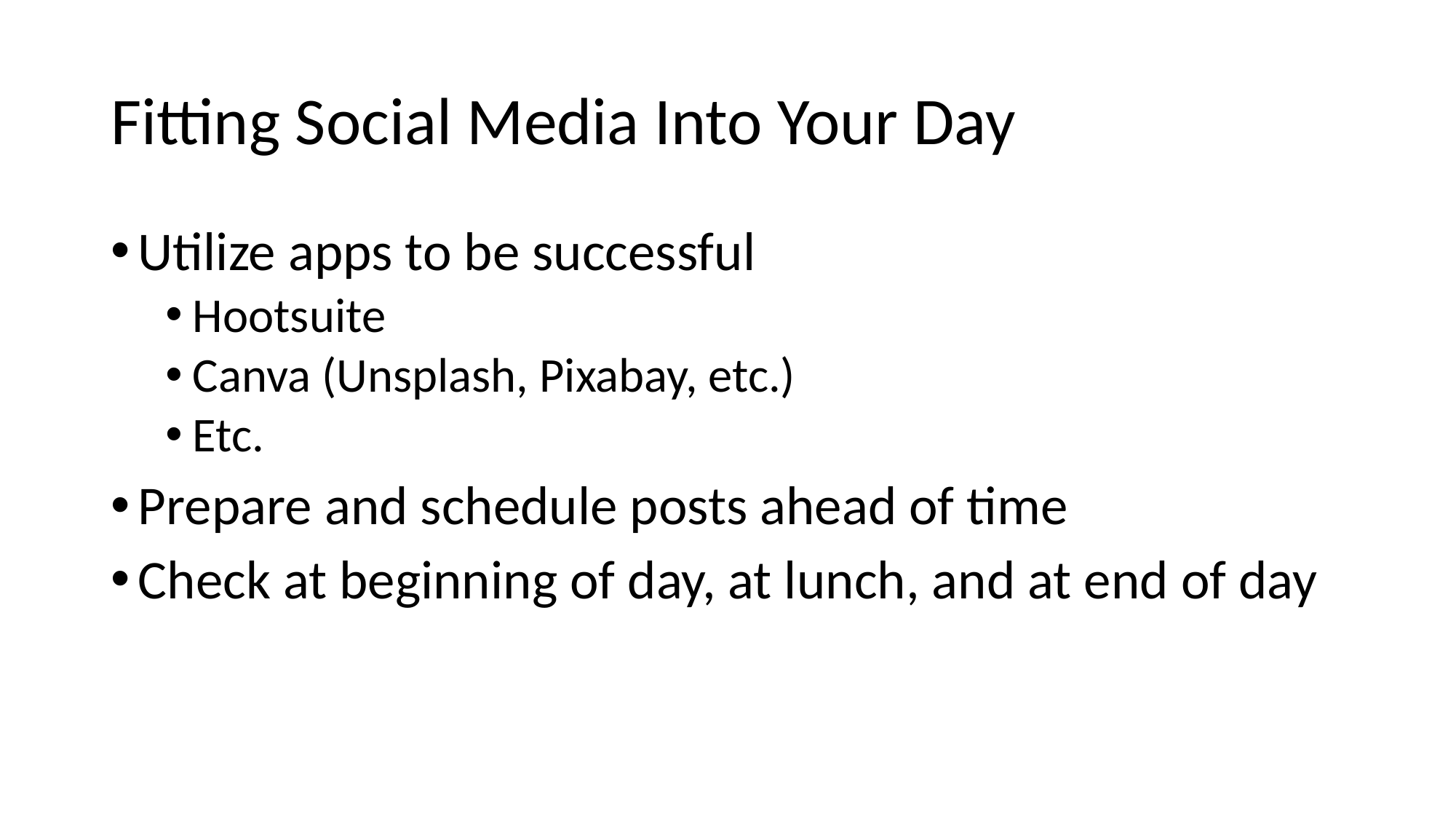

# Fitting Social Media Into Your Day
Utilize apps to be successful
Hootsuite
Canva (Unsplash, Pixabay, etc.)
Etc.
Prepare and schedule posts ahead of time
Check at beginning of day, at lunch, and at end of day